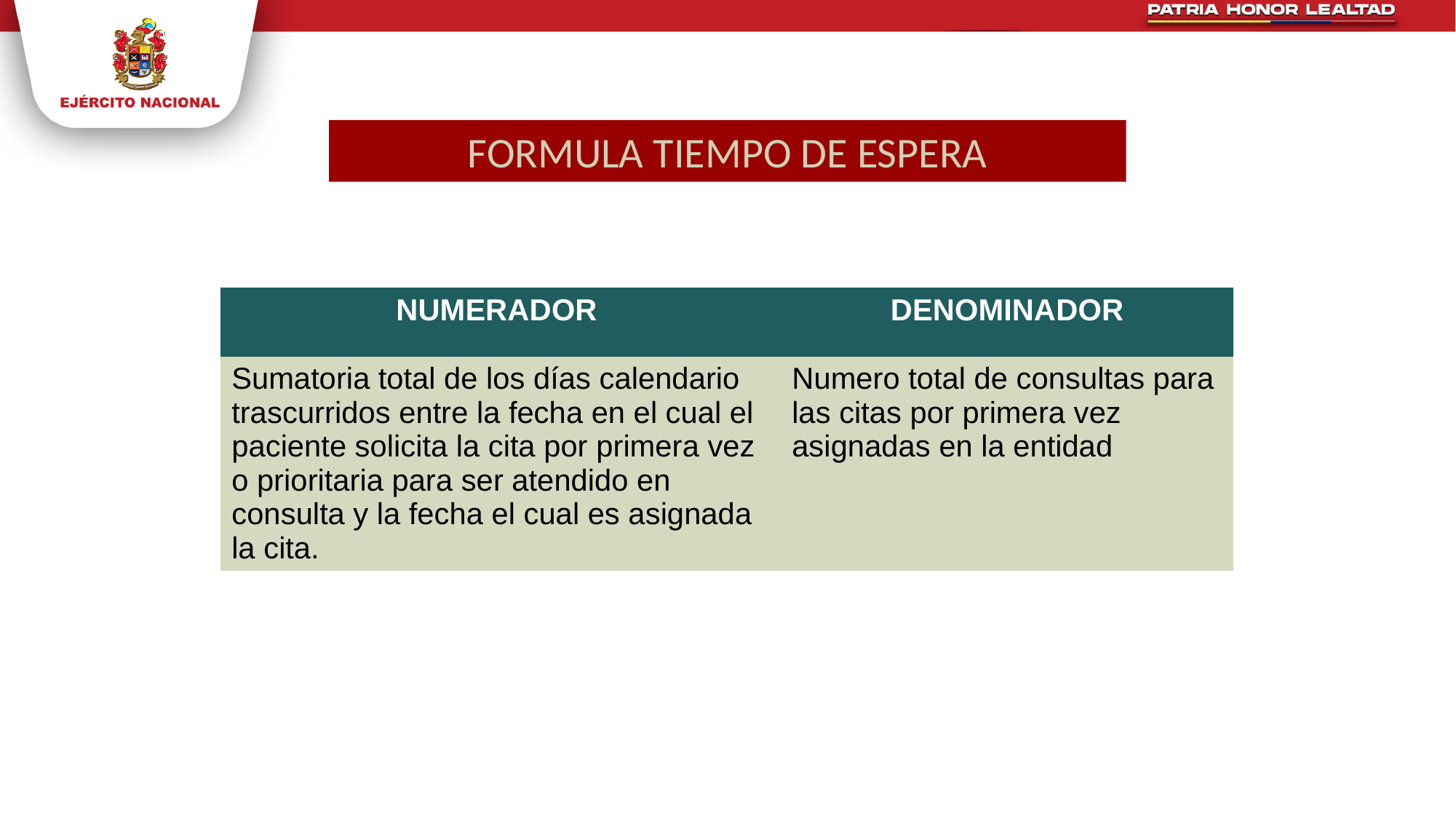

FORMULA TIEMPO DE ESPERA
| NUMERADOR | DENOMINADOR |
| --- | --- |
| Sumatoria total de los días calendario trascurridos entre la fecha en el cual el paciente solicita la cita por primera vez o prioritaria para ser atendido en consulta y la fecha el cual es asignada la cita. | Numero total de consultas para las citas por primera vez asignadas en la entidad |